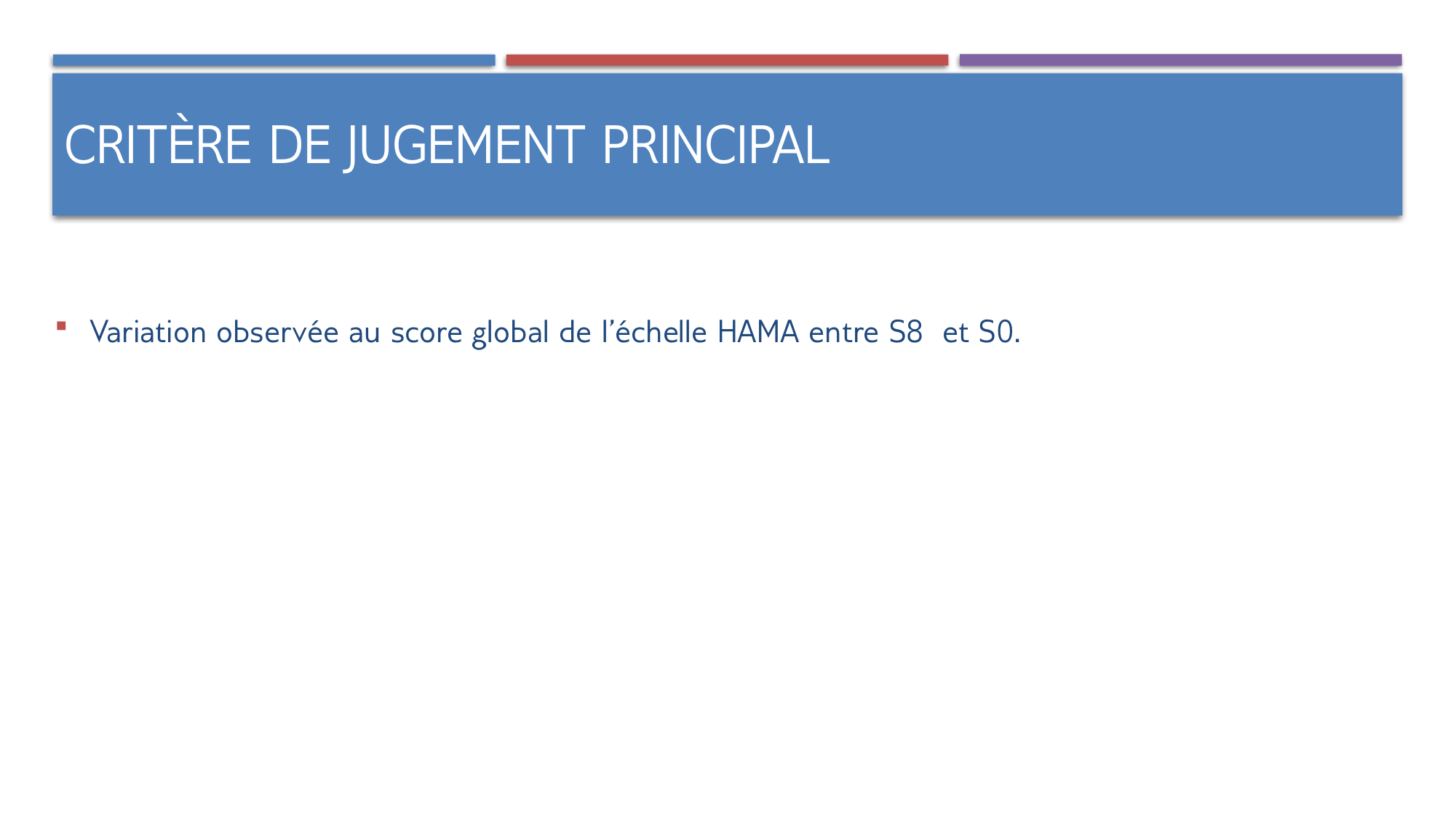

# Critère de jugement principal

Variation observée au score global de l’échelle HAMA entre S8  et S0.